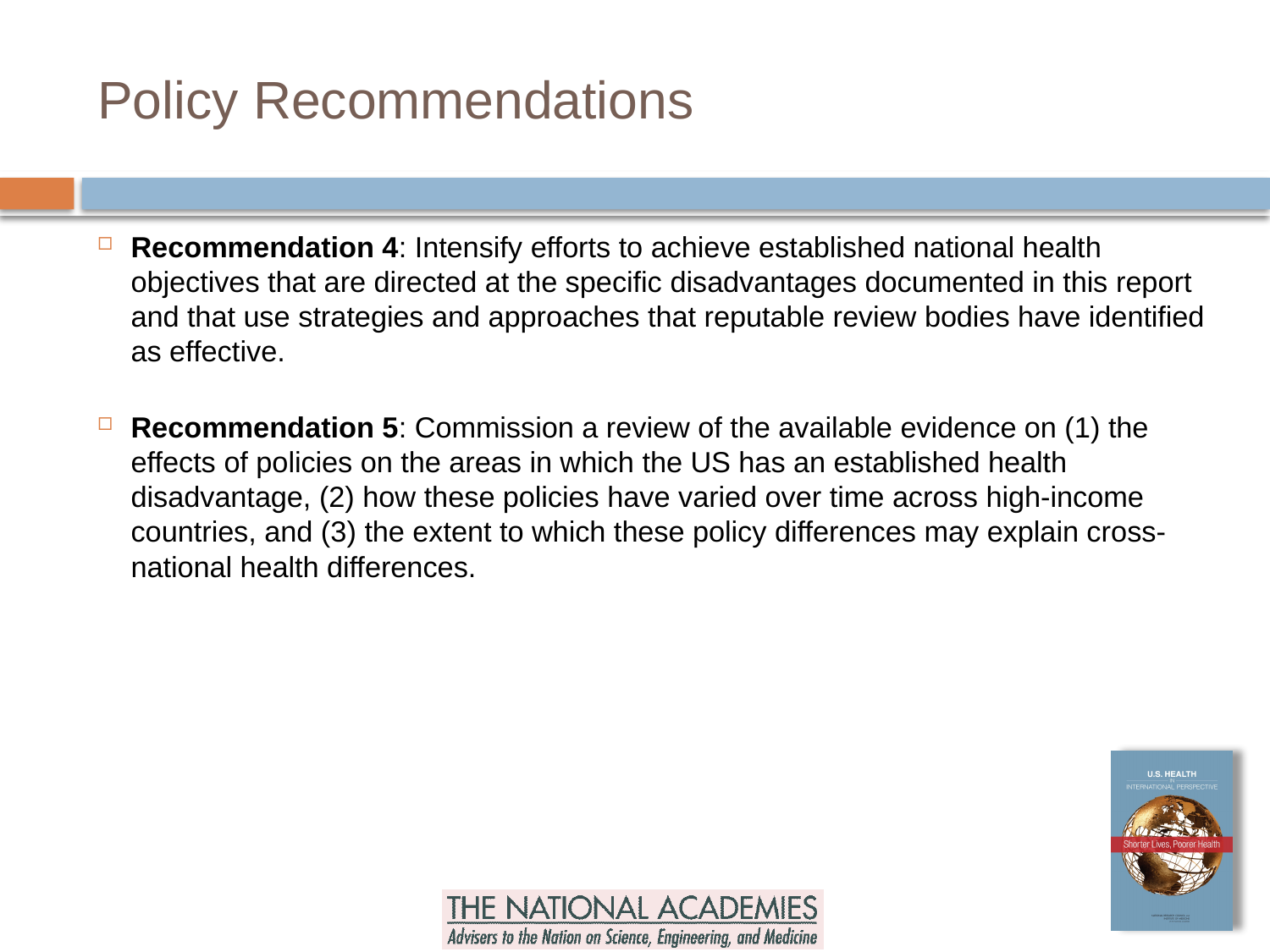

# Policy Recommendations
Recommendation 4: Intensify efforts to achieve established national health objectives that are directed at the specific disadvantages documented in this report and that use strategies and approaches that reputable review bodies have identified as effective.

Recommendation 5: Commission a review of the available evidence on (1) the effects of policies on the areas in which the US has an established health disadvantage, (2) how these policies have varied over time across high-income countries, and (3) the extent to which these policy differences may explain cross-national health differences.